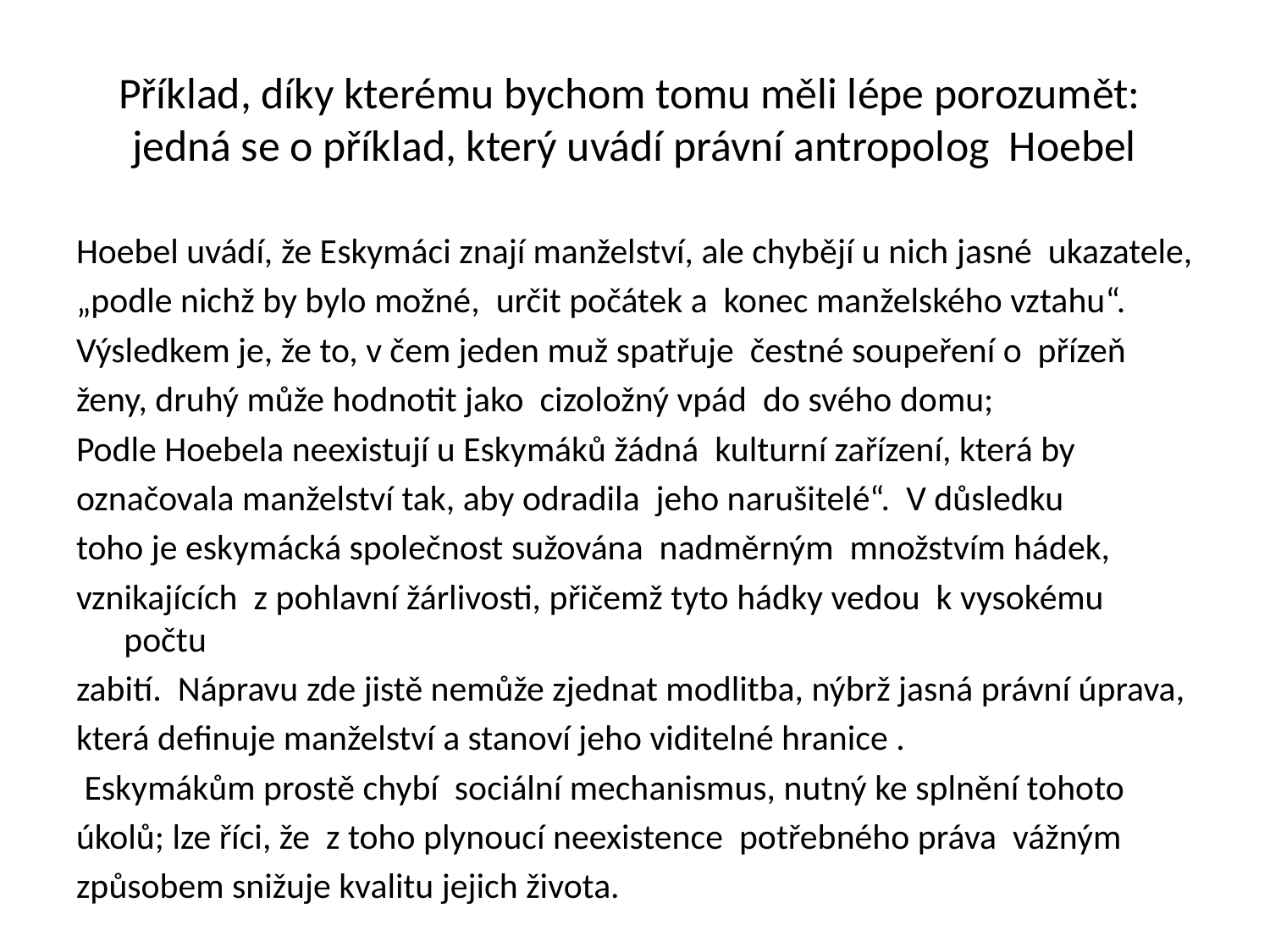

# Příklad, díky kterému bychom tomu měli lépe porozumět: jedná se o příklad, který uvádí právní antropolog  Hoebel
Hoebel uvádí, že Eskymáci znají manželství, ale chybějí u nich jasné  ukazatele,
„podle nichž by bylo možné,  určit počátek a  konec manželského vztahu“.
Výsledkem je, že to, v čem jeden muž spatřuje  čestné soupeření o  přízeň
ženy, druhý může hodnotit jako  cizoložný vpád  do svého domu;
Podle Hoebela neexistují u Eskymáků žádná  kulturní zařízení, která by
označovala manželství tak, aby odradila  jeho narušitelé“.  V důsledku
toho je eskymácká společnost sužována  nadměrným  množstvím hádek,
vznikajících  z pohlavní žárlivosti, přičemž tyto hádky vedou  k vysokému počtu
zabití.  Nápravu zde jistě nemůže zjednat modlitba, nýbrž jasná právní úprava,
která definuje manželství a stanoví jeho viditelné hranice .
 Eskymákům prostě chybí  sociální mechanismus, nutný ke splnění tohoto
úkolů; lze říci, že  z toho plynoucí neexistence  potřebného práva  vážným
způsobem snižuje kvalitu jejich života.